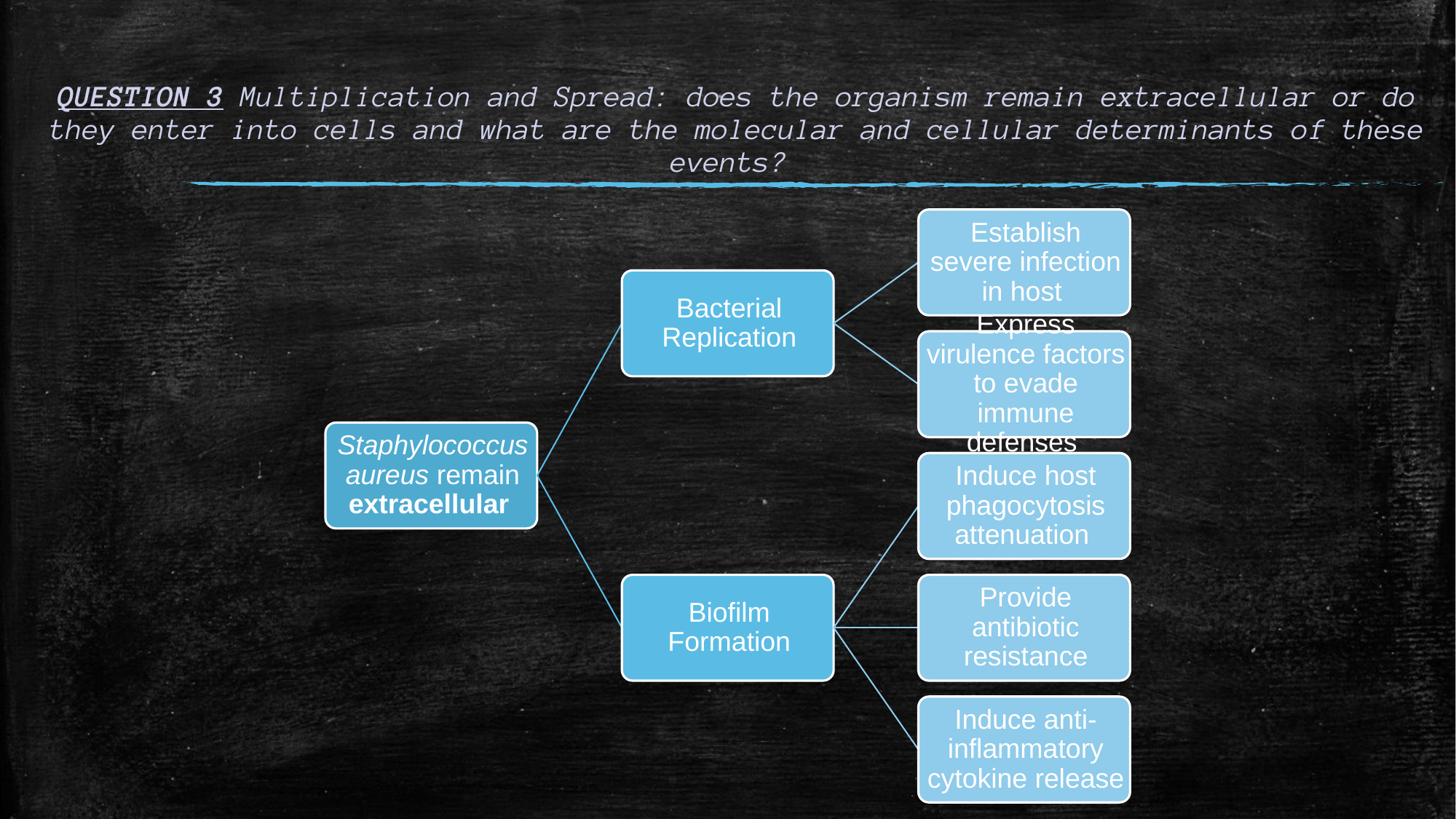

QUESTION 3 Multiplication and Spread: does the organism remain extracellular or do they enter into cells and what are the molecular and cellular determinants of these events?
Staphylococcus aureus remain extracellular

Bacterial Replication

Establish severe infection in host

Express virulence factors to evade immune defenses

Biofilm Formation

Induce host phagocytosis attenuation

Provide antibiotic resistance

Induce anti-inflammatory cytokine release